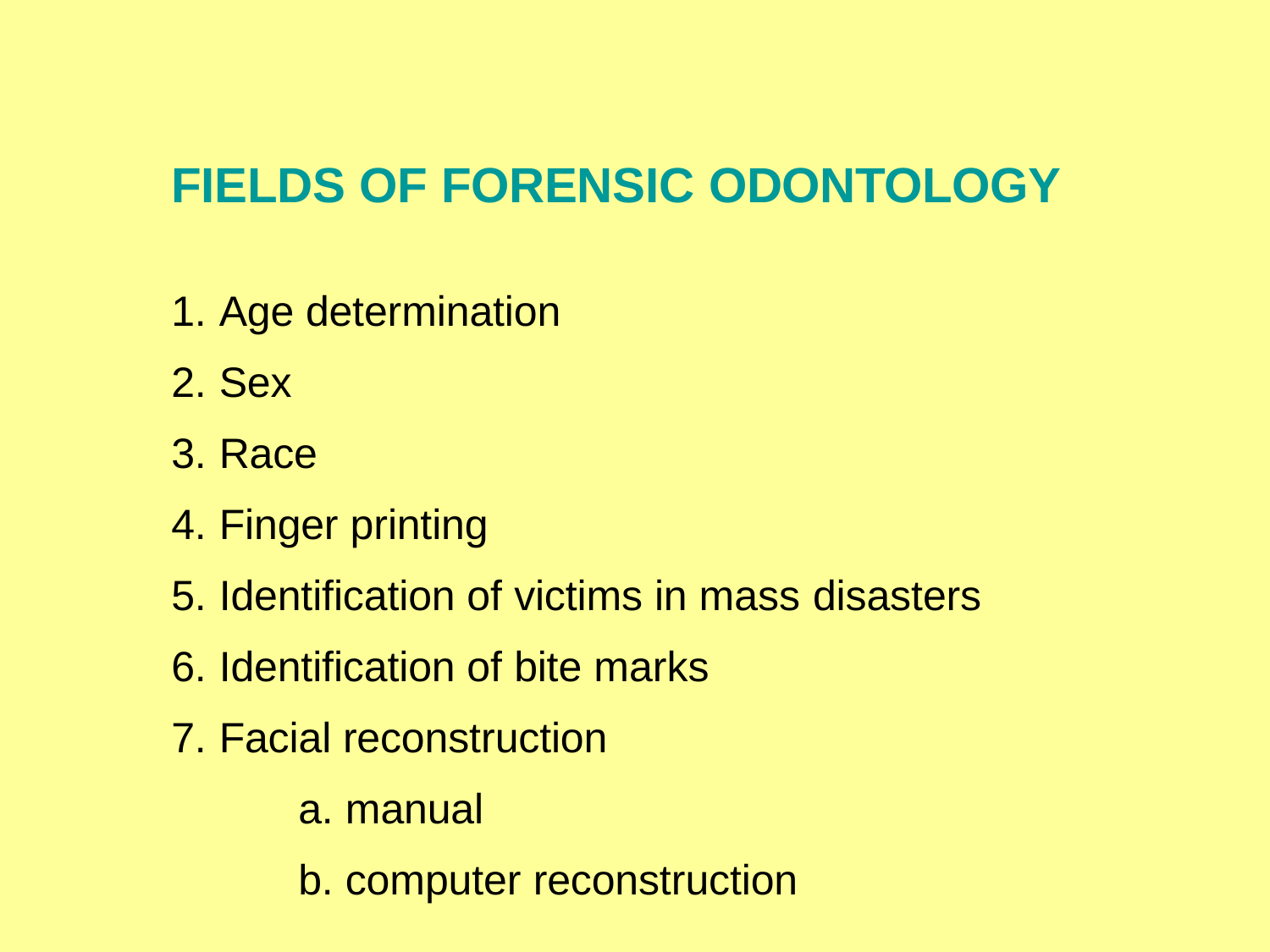

# FIELDS OF FORENSIC ODONTOLOGY
Age determination
Sex
Race
Finger printing
Identification of victims in mass disasters
Identification of bite marks
Facial reconstruction
manual
computer reconstruction